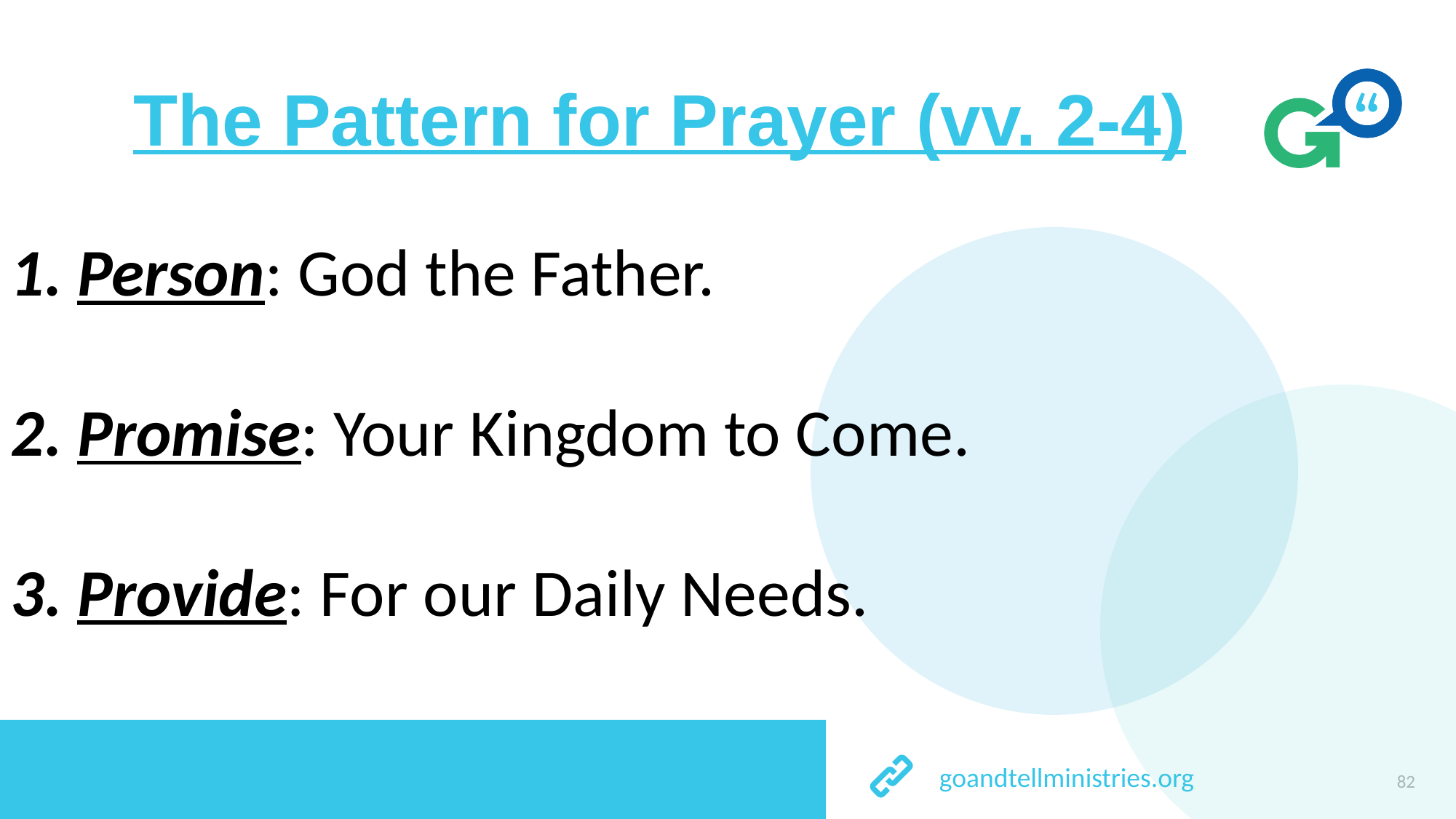

# The Pattern for Prayer (vv. 2-4)
1. Person: God the Father.

2. Promise: Your Kingdom to Come.

3. Provide: For our Daily Needs.

82